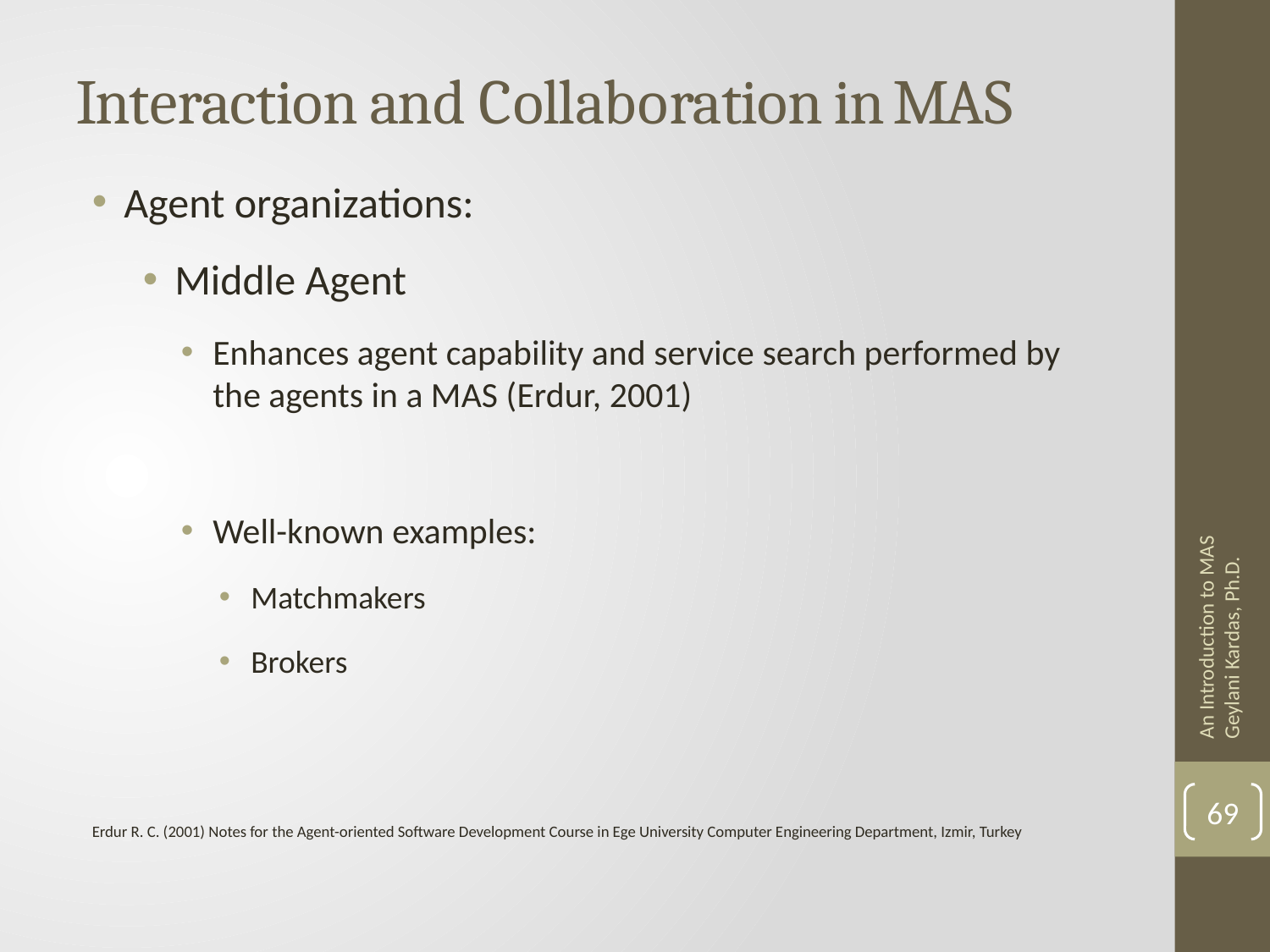

# Interaction and Collaboration in MAS
Agent organizations:
Middle Agent
Enhances agent capability and service search performed by the agents in a MAS (Erdur, 2001)

Well-known examples:
Matchmakers
Brokers
An Introduction to MAS        Geylani Kardas, Ph.D.
69
Erdur R. C. (2001) Notes for the Agent-oriented Software Development Course in Ege University Computer Engineering Department, Izmir, Turkey